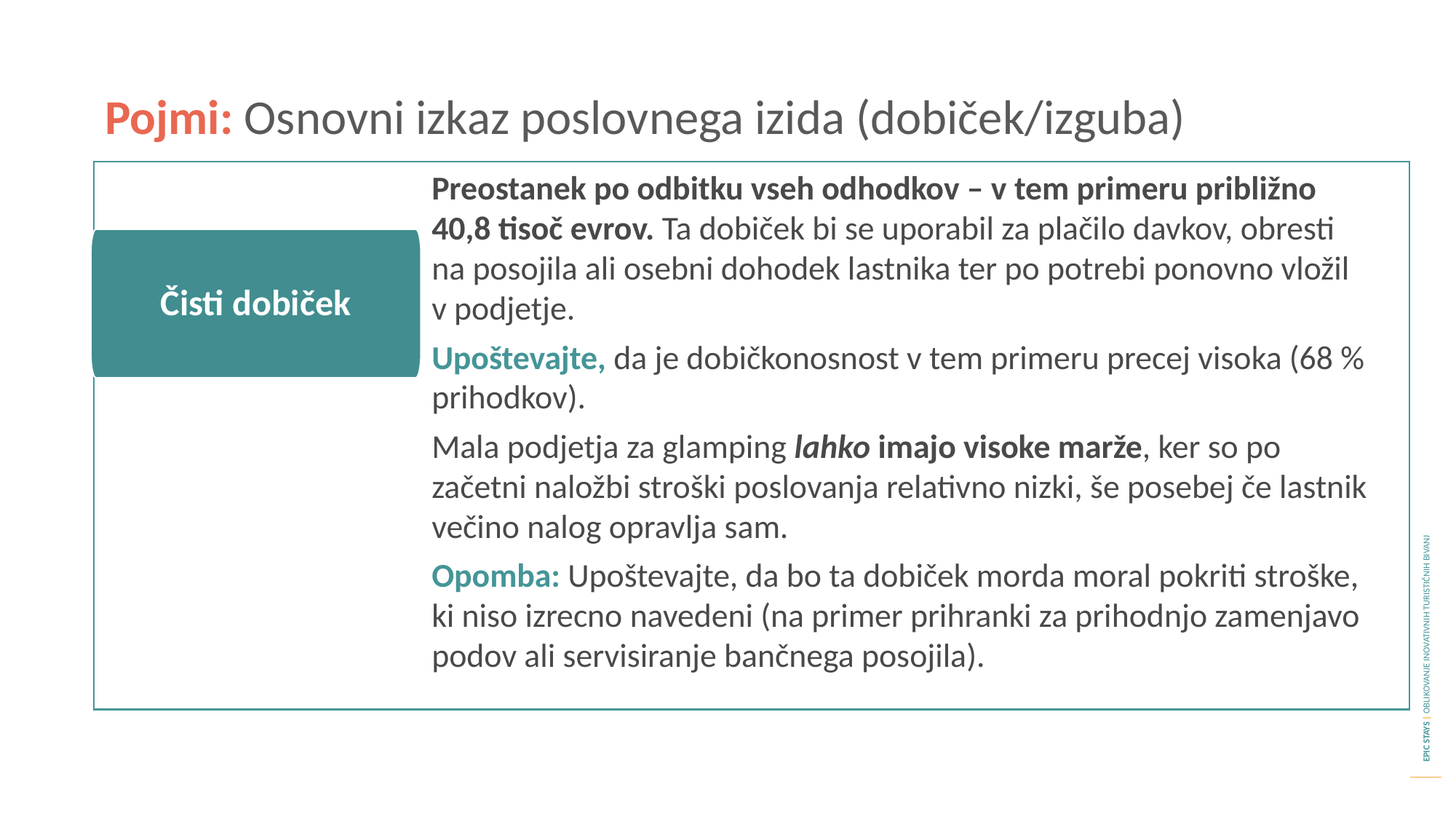

Pojmi: Osnovni izkaz poslovnega izida (dobiček/izguba)
Preostanek po odbitku vseh odhodkov – v tem primeru približno 40,8 tisoč evrov. Ta dobiček bi se uporabil za plačilo davkov, obresti na posojila ali osebni dohodek lastnika ter po potrebi ponovno vložil v podjetje.
Upoštevajte, da je dobičkonosnost v tem primeru precej visoka (68 % prihodkov).
Mala podjetja za glamping lahko imajo visoke marže, ker so po začetni naložbi stroški poslovanja relativno nizki, še posebej če lastnik večino nalog opravlja sam.
Opomba: Upoštevajte, da bo ta dobiček morda moral pokriti stroške, ki niso izrecno navedeni (na primer prihranki za prihodnjo zamenjavo podov ali servisiranje bančnega posojila).

Prihodki

Čisti dobiček
Odhodki